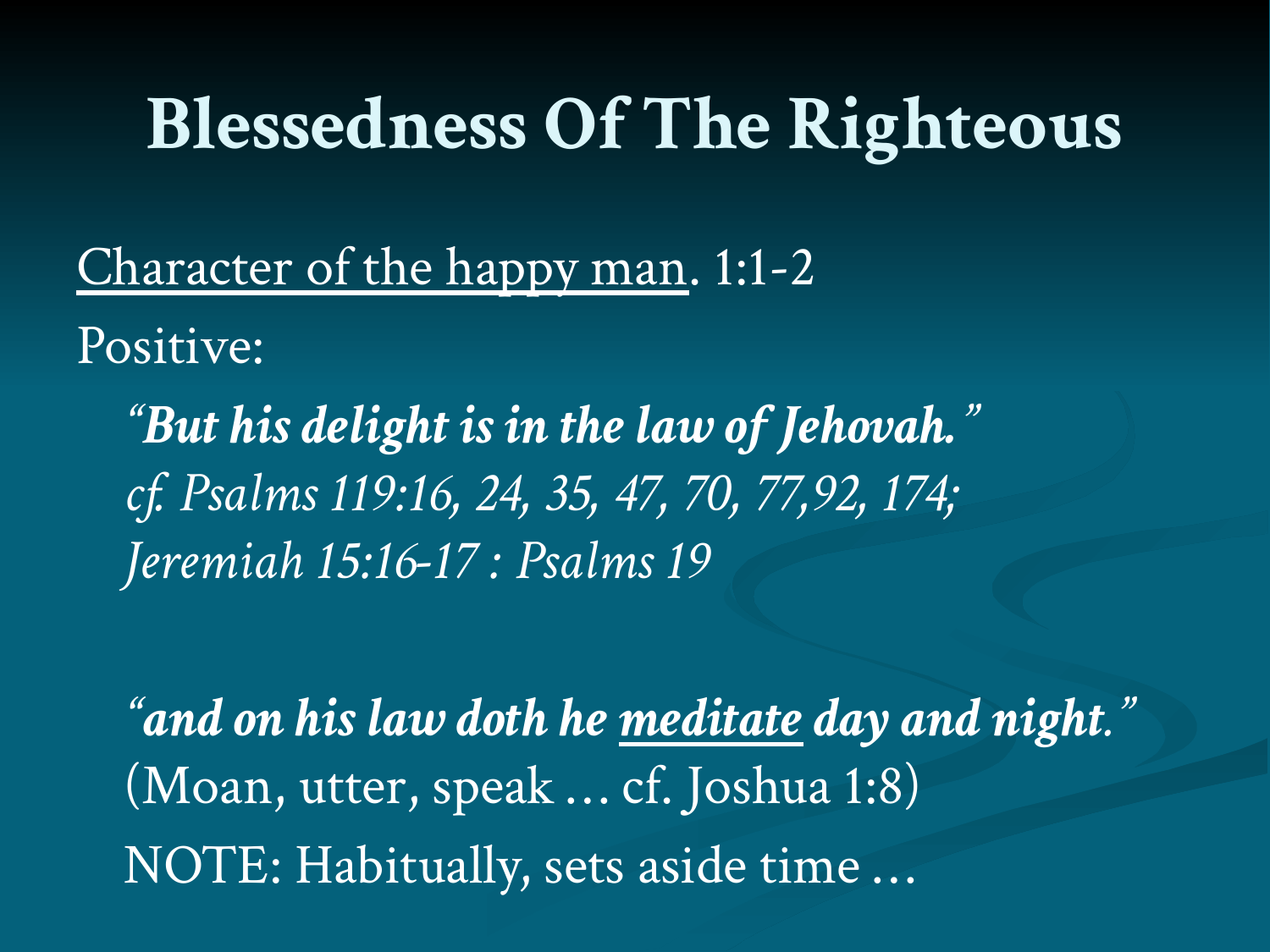

# Blessedness Of The Righteous
Character of the happy man. 1:1-2
Positive:
	“But his delight is in the law of Jehovah.”
cf. Psalms 119:16, 24, 35, 47, 70, 77,92, 174;
Jeremiah 15:16-17 : Psalms 19

	“and on his law doth he meditate day and night.” (Moan, utter, speak … cf. Joshua 1:8)
	NOTE: Habitually, sets aside time …